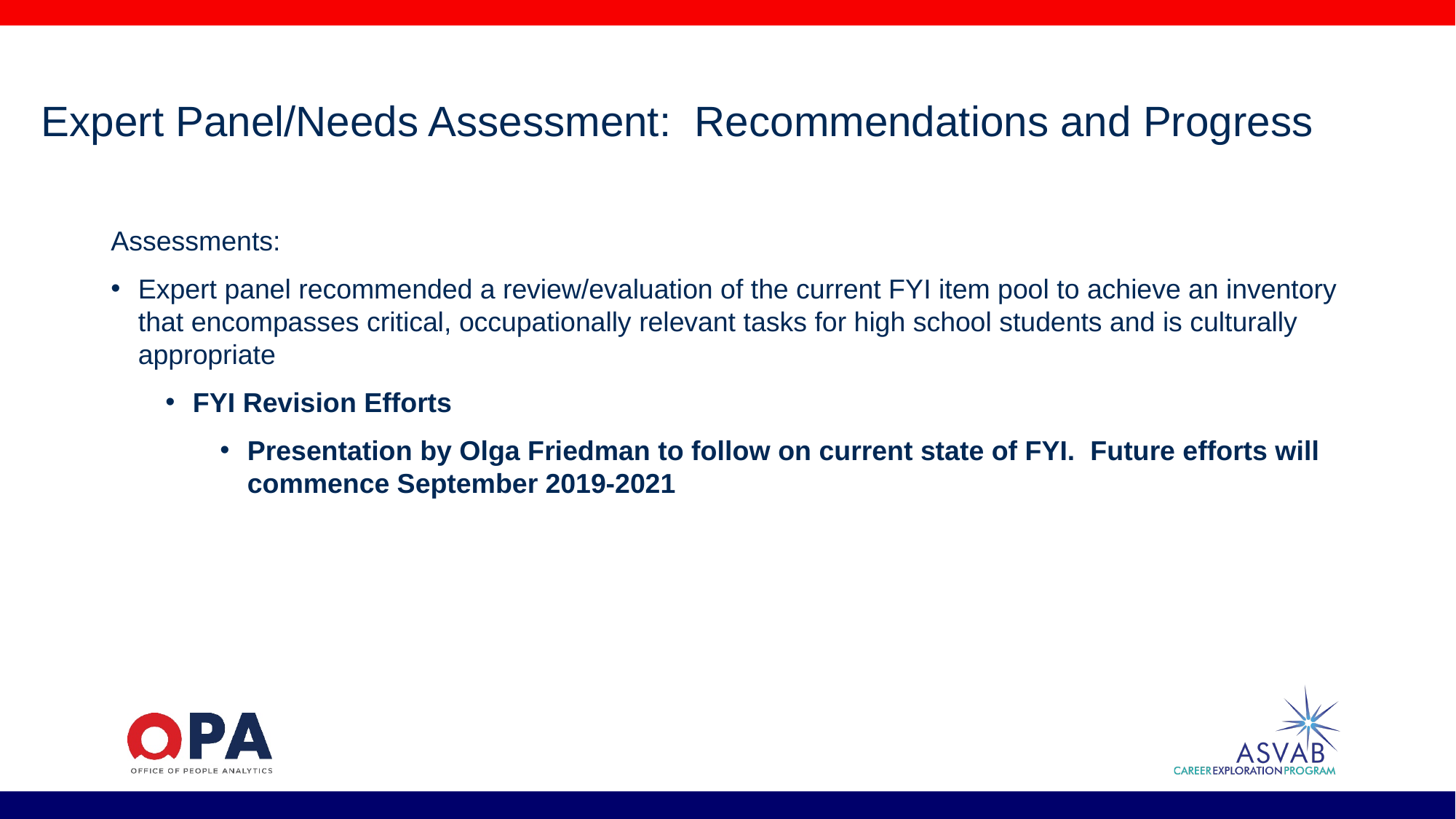

# Expert Panel/Needs Assessment:  Recommendations and Progress
Assessments:
Expert panel recommended a review/evaluation of the current FYI item pool to achieve an inventory that encompasses critical, occupationally relevant tasks for high school students and is culturally appropriate
FYI Revision Efforts
Presentation by Olga Friedman to follow on current state of FYI.  Future efforts will commence September 2019-2021